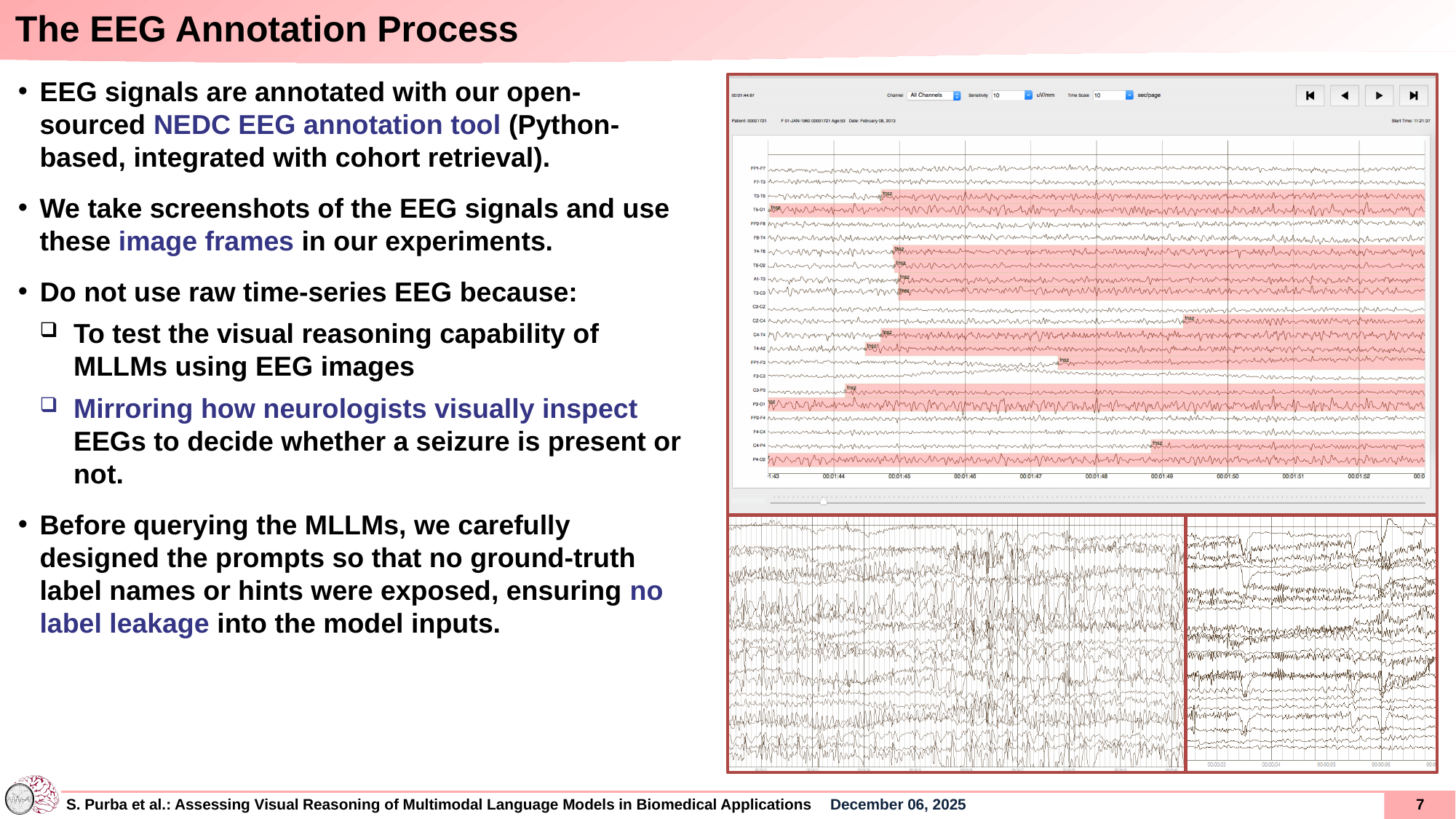

The EEG Annotation Process
EEG signals are annotated with our open-sourced NEDC EEG annotation tool (Python-based, integrated with cohort retrieval).
We take screenshots of the EEG signals and use these image frames in our experiments.
Do not use raw time-series EEG because:
To test the visual reasoning capability of MLLMs using EEG images
Mirroring how neurologists visually inspect EEGs to decide whether a seizure is present or not.
Before querying the MLLMs, we carefully designed the prompts so that no ground-truth label names or hints were exposed, ensuring no label leakage into the model inputs.